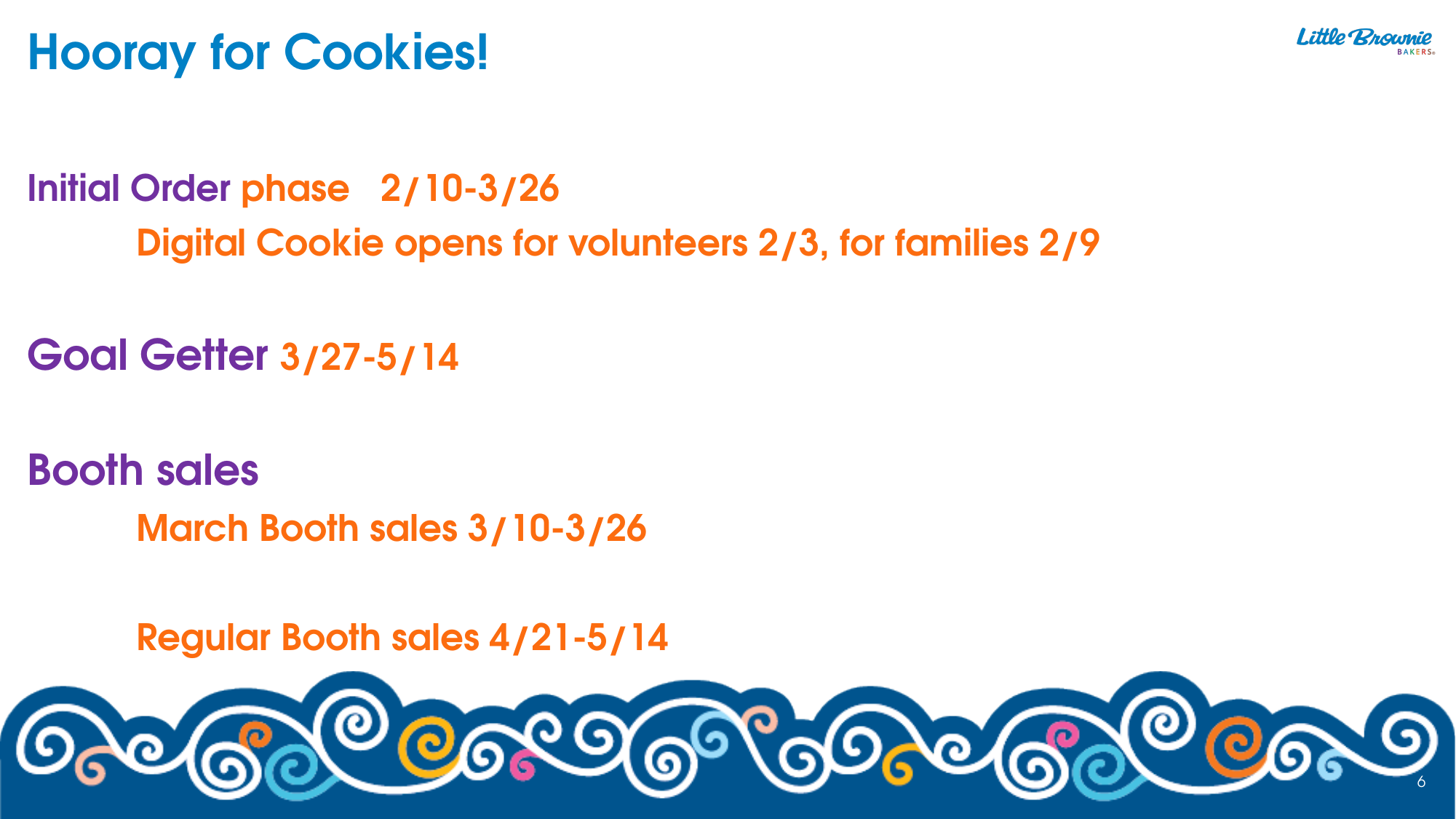

# Hooray for Cookies!
Initial Order phase   2/10-3/26
	Digital Cookie opens for volunteers 2/3, for families 2/9

Goal Getter 3/27-5/14

Booth sales
	March Booth sales 3/10-3/26

	Regular Booth sales 4/21-5/14
FPO